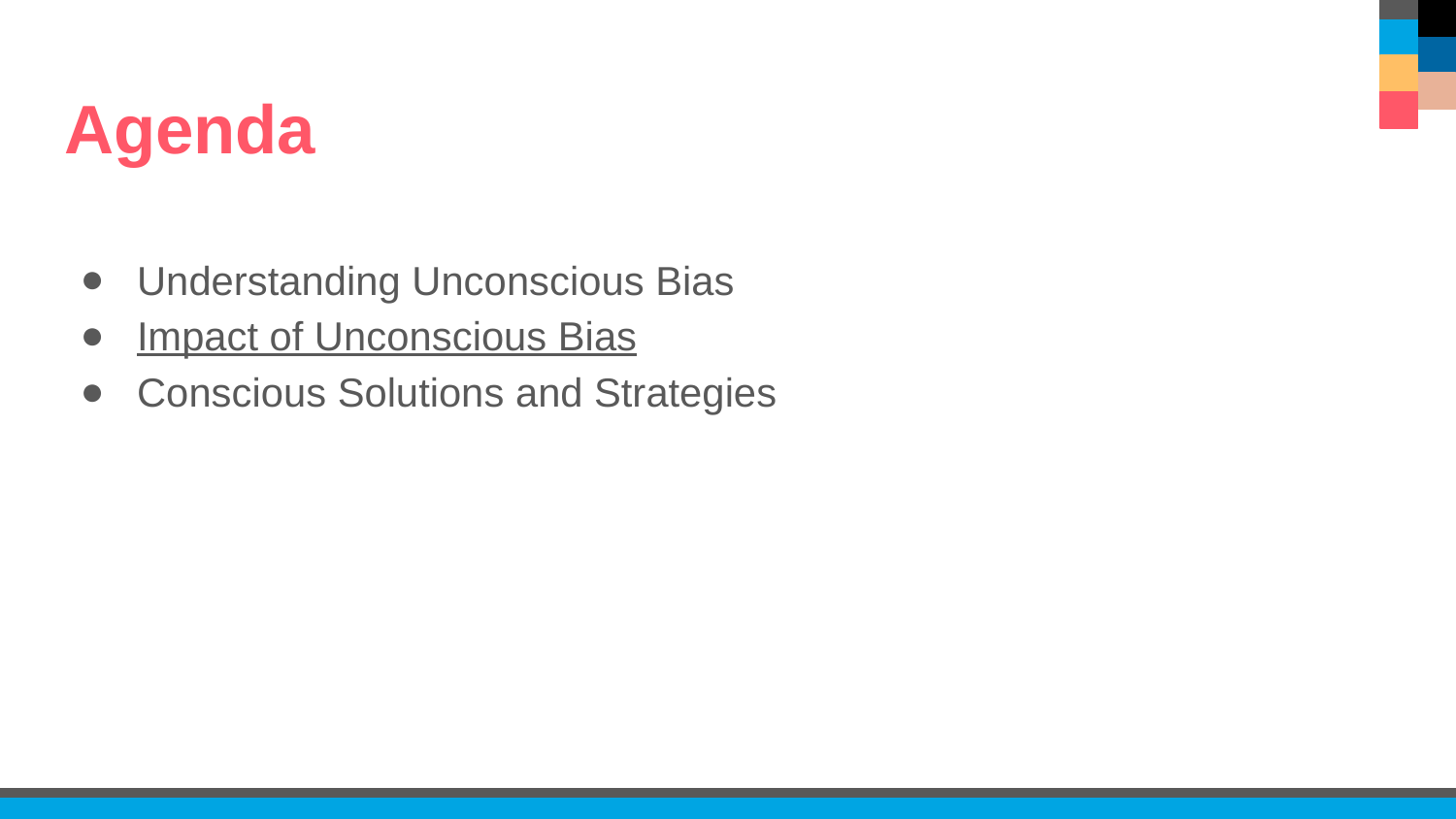

# Agenda
Understanding Unconscious Bias
Impact of Unconscious Bias
Conscious Solutions and Strategies